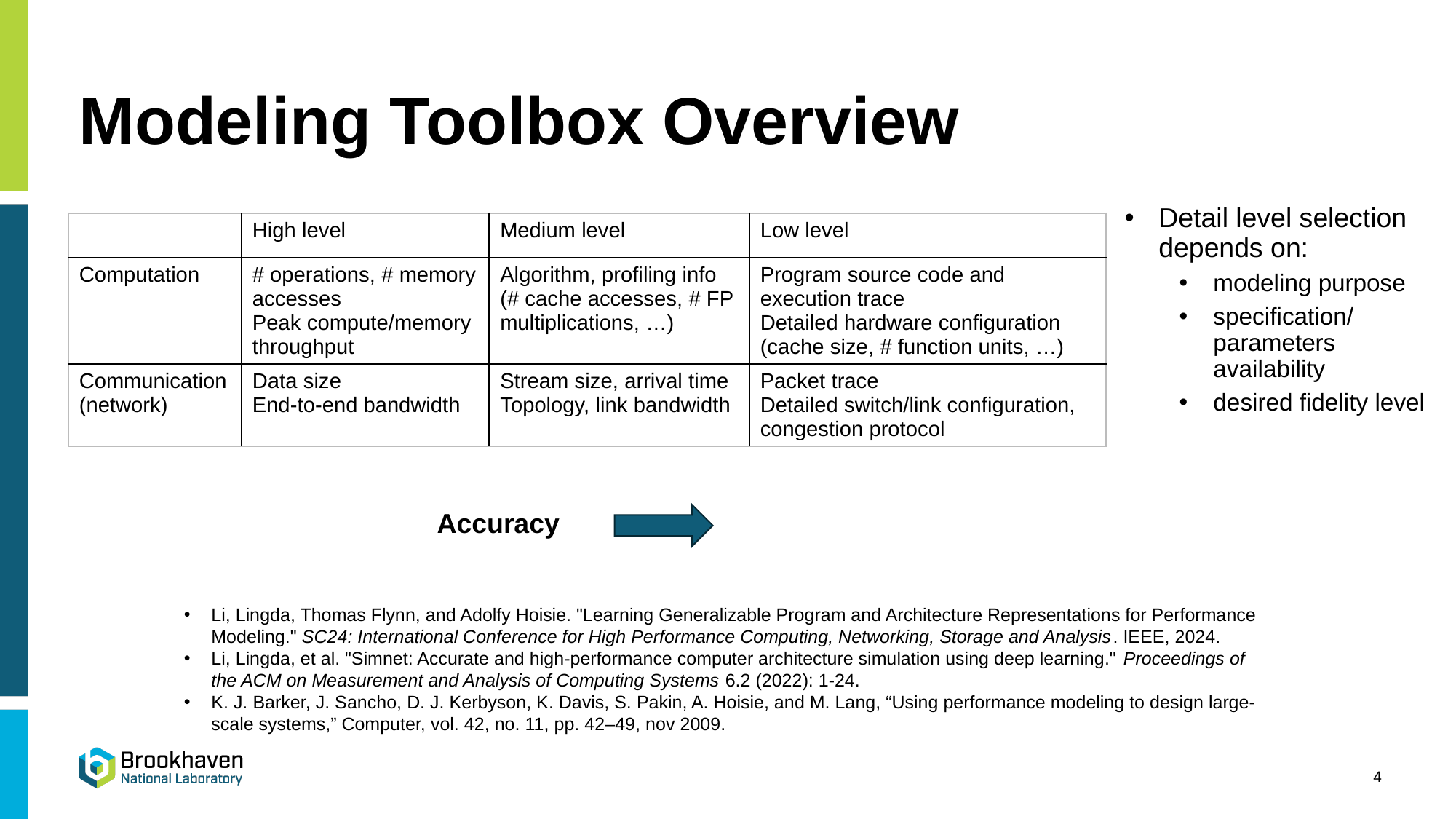

# Modeling Toolbox Overview
Detail level selection depends on:
modeling purpose
specification/ parameters availability
desired fidelity level

|  | High level | Medium level | Low level |
| --- | --- | --- | --- |
| Computation | # operations, # memory accesses Peak compute/memory throughput | Algorithm, profiling info (# cache accesses, # FP multiplications, …) | Program source code and execution trace Detailed hardware configuration (cache size, # function units, …) |
| Communication (network) | Data size End-to-end bandwidth | Stream size, arrival time Topology, link bandwidth | Packet trace Detailed switch/link configuration, congestion protocol |
Accuracy

Li, Lingda, Thomas Flynn, and Adolfy Hoisie. "Learning Generalizable Program and Architecture Representations for Performance Modeling." SC24: International Conference for High Performance Computing, Networking, Storage and Analysis. IEEE, 2024.
Li, Lingda, et al. "Simnet: Accurate and high-performance computer architecture simulation using deep learning." Proceedings of the ACM on Measurement and Analysis of Computing Systems 6.2 (2022): 1-24.
K. J. Barker, J. Sancho, D. J. Kerbyson, K. Davis, S. Pakin, A. Hoisie, and M. Lang, “Using performance modeling to design large-scale systems,” Computer, vol. 42, no. 11, pp. 42–49, nov 2009.
4